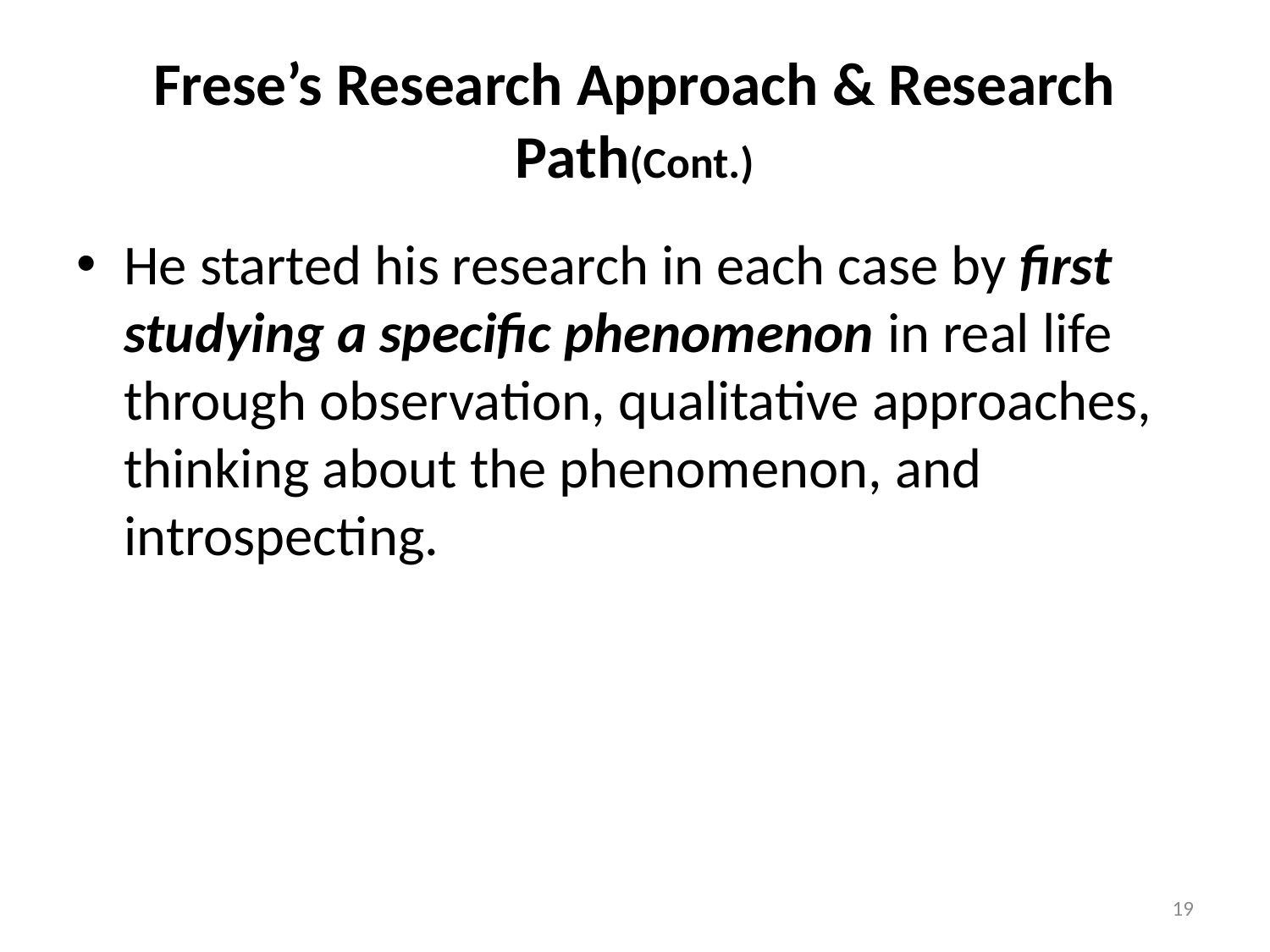

# Frese’s Research Approach & Research Path(Cont.)
He started his research in each case by first studying a specific phenomenon in real life through observation, qualitative approaches, thinking about the phenomenon, and introspecting.
19